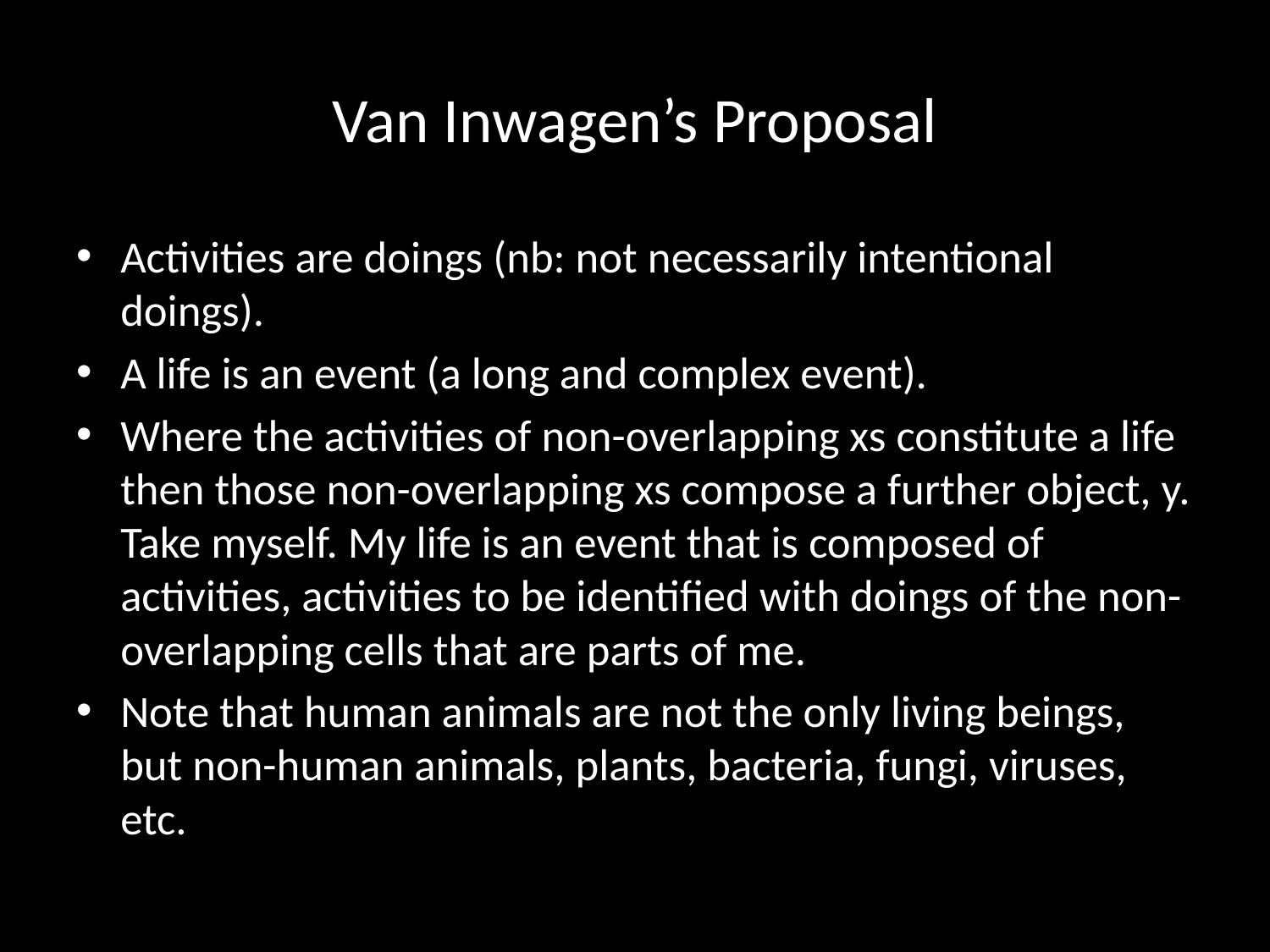

# Van Inwagen’s Proposal
Activities are doings (nb: not necessarily intentional doings).
A life is an event (a long and complex event).
Where the activities of non-overlapping xs constitute a life then those non-overlapping xs compose a further object, y. Take myself. My life is an event that is composed of activities, activities to be identified with doings of the non-overlapping cells that are parts of me.
Note that human animals are not the only living beings, but non-human animals, plants, bacteria, fungi, viruses, etc.